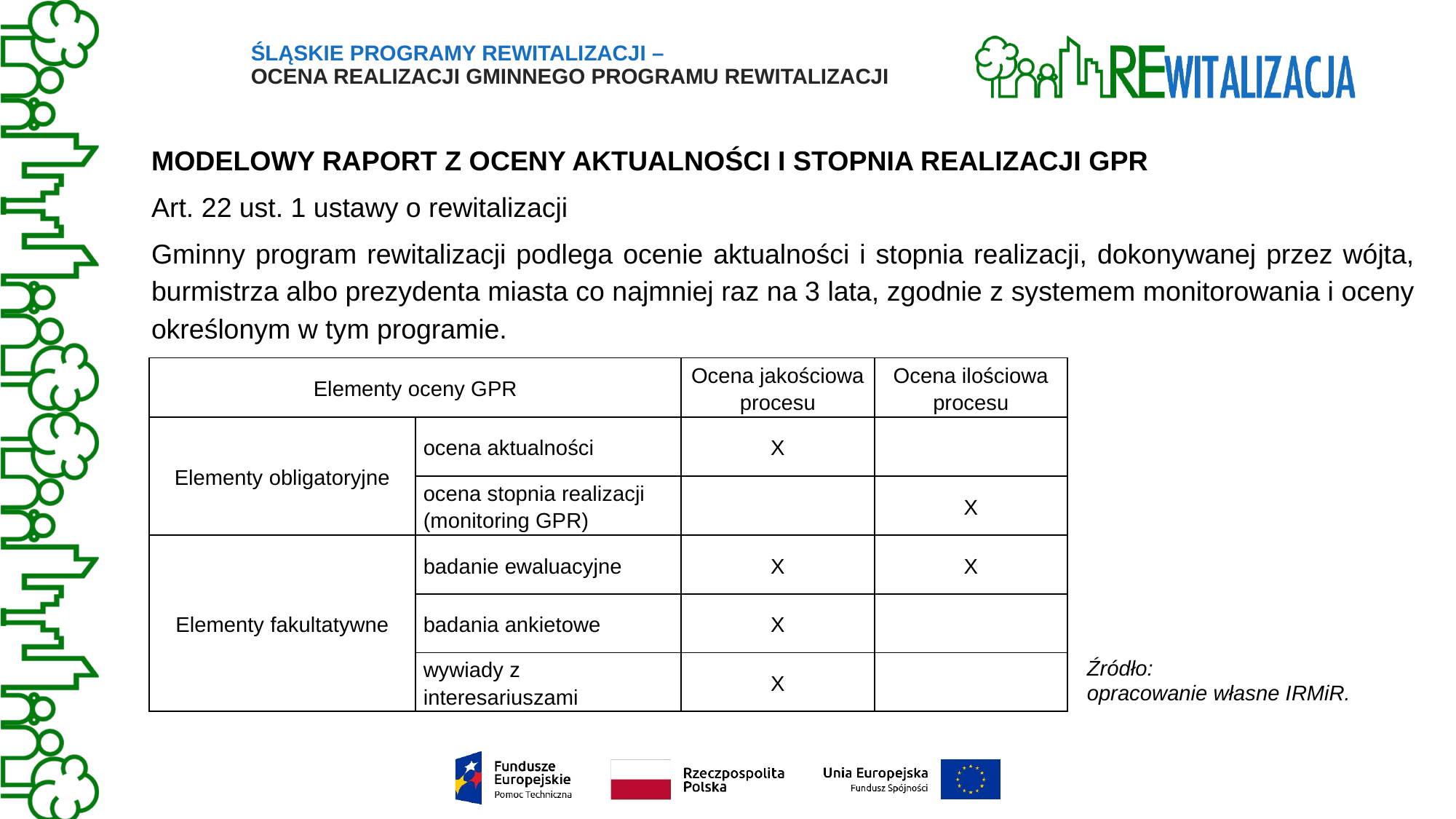

# Śląskie Programy Rewitalizacji – Ocena realizacji gminnego programu rewitalizacji
Modelowy raport z oceny aktualności i stopnia realizacji GPR
Art. 22 ust. 1 ustawy o rewitalizacji
Gminny program rewitalizacji podlega ocenie aktualności i stopnia realizacji, dokonywanej przez wójta, burmistrza albo prezydenta miasta co najmniej raz na 3 lata, zgodnie z systemem monitorowania i oceny określonym w tym programie.

| Elementy oceny GPR |  | Ocena jakościowa procesu | Ocena ilościowa procesu |
| --- | --- | --- | --- |
| Elementy obligatoryjne | ocena aktualności | X |  |
|  | ocena stopnia realizacji (monitoring GPR) |  | X |
| Elementy fakultatywne | badanie ewaluacyjne | X | X |
|  | badania ankietowe | X |  |
|  | wywiady z interesariuszami | X |  |
Źródło:
opracowanie własne IRMiR.